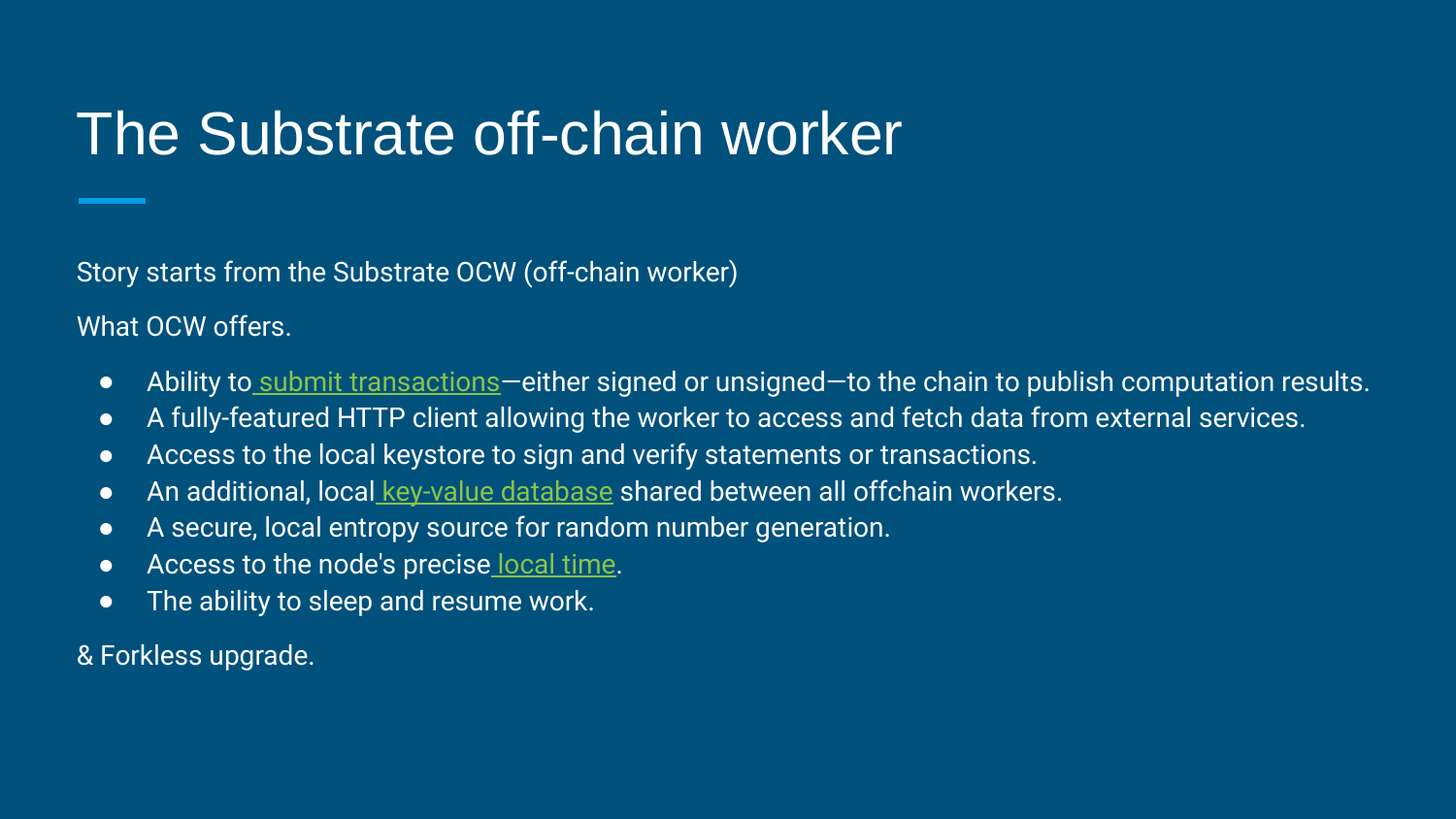

# The Substrate off-chain worker
Story starts from the Substrate OCW (off-chain worker)
What OCW offers.
Ability to submit transactions—either signed or unsigned—to the chain to publish computation results.
A fully-featured HTTP client allowing the worker to access and fetch data from external services.
Access to the local keystore to sign and verify statements or transactions.
An additional, local key-value database shared between all offchain workers.
A secure, local entropy source for random number generation.
Access to the node's precise local time.
The ability to sleep and resume work.
& Forkless upgrade.